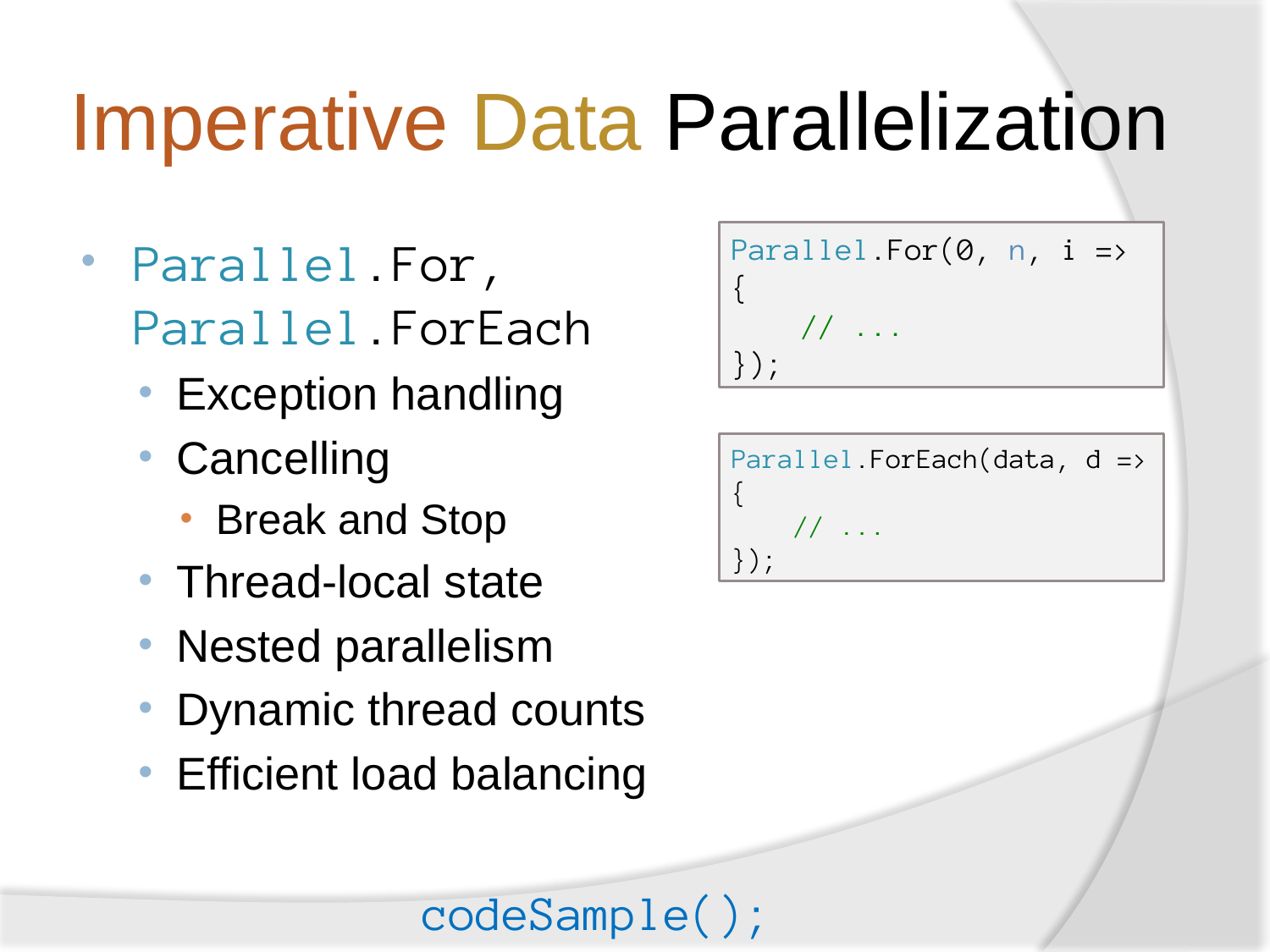

# Imperative Data Parallelization
Parallel.For, Parallel.ForEach
Exception handling
Cancelling
Break and Stop
Thread-local state
Nested parallelism
Dynamic thread counts
Efficient load balancing
Parallel.For(0, n, i =>
{
    // ...
});
Parallel.ForEach(data, d =>
{
    // ...
});
codeSample();